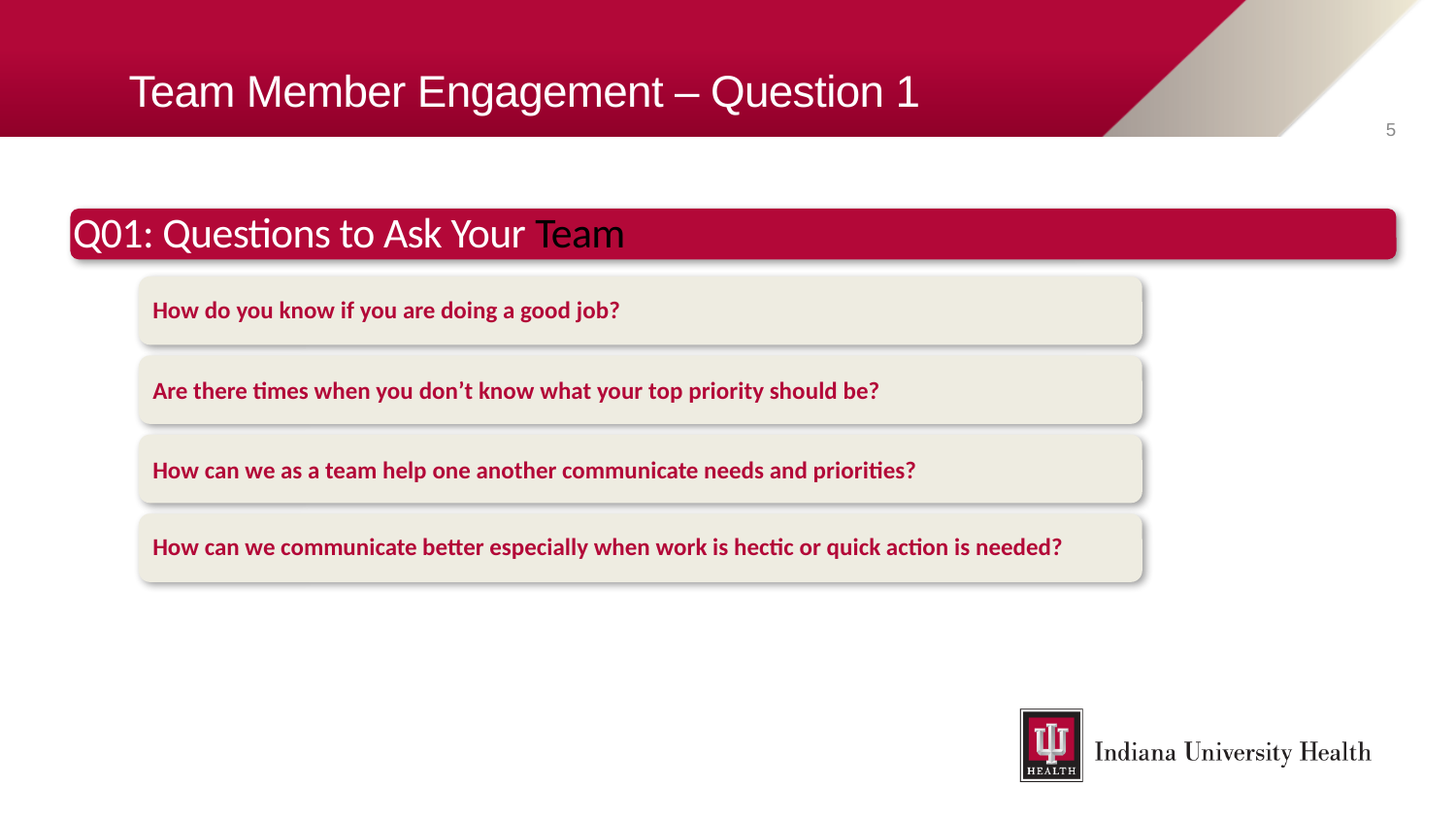

# Team Member Engagement – Question 1
5
Q01: Questions to Ask Your Team
How do you know if you are doing a good job?
Are there times when you don’t know what your top priority should be?
How can we as a team help one another communicate needs and priorities?
How can we communicate better especially when work is hectic or quick action is needed?